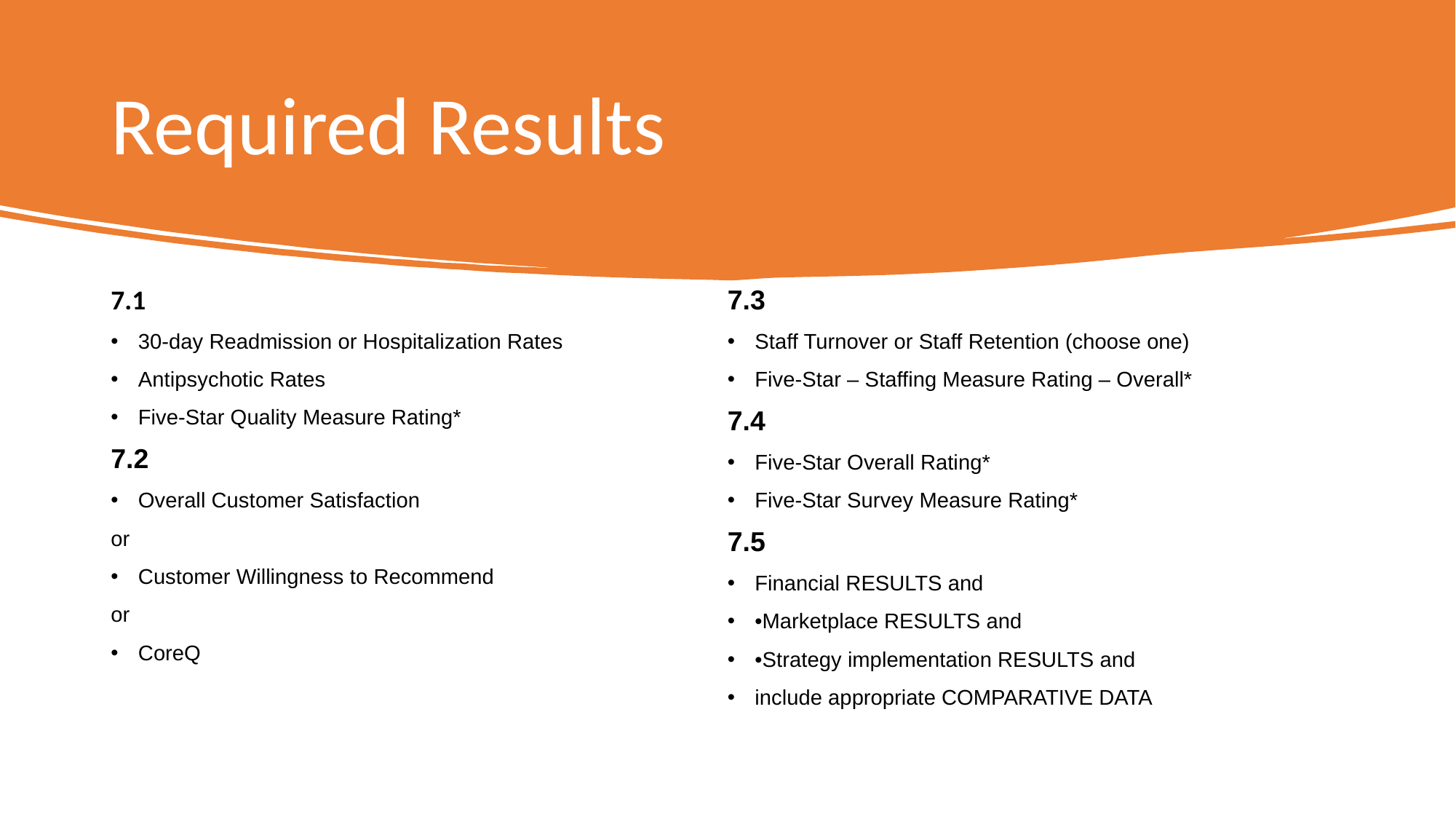

# Required Results
7.1
30-day Readmission or Hospitalization Rates
Antipsychotic Rates
Five-Star Quality Measure Rating*
7.2
Overall Customer Satisfaction
or
Customer Willingness to Recommend
or
CoreQ

7.3
Staff Turnover or Staff Retention (choose one)
Five-Star – Staffing Measure Rating – Overall*
7.4
Five-Star Overall Rating*
Five-Star Survey Measure Rating*
7.5
Financial RESULTS and
•Marketplace RESULTS and
•Strategy implementation RESULTS and
include appropriate COMPARATIVE DATA